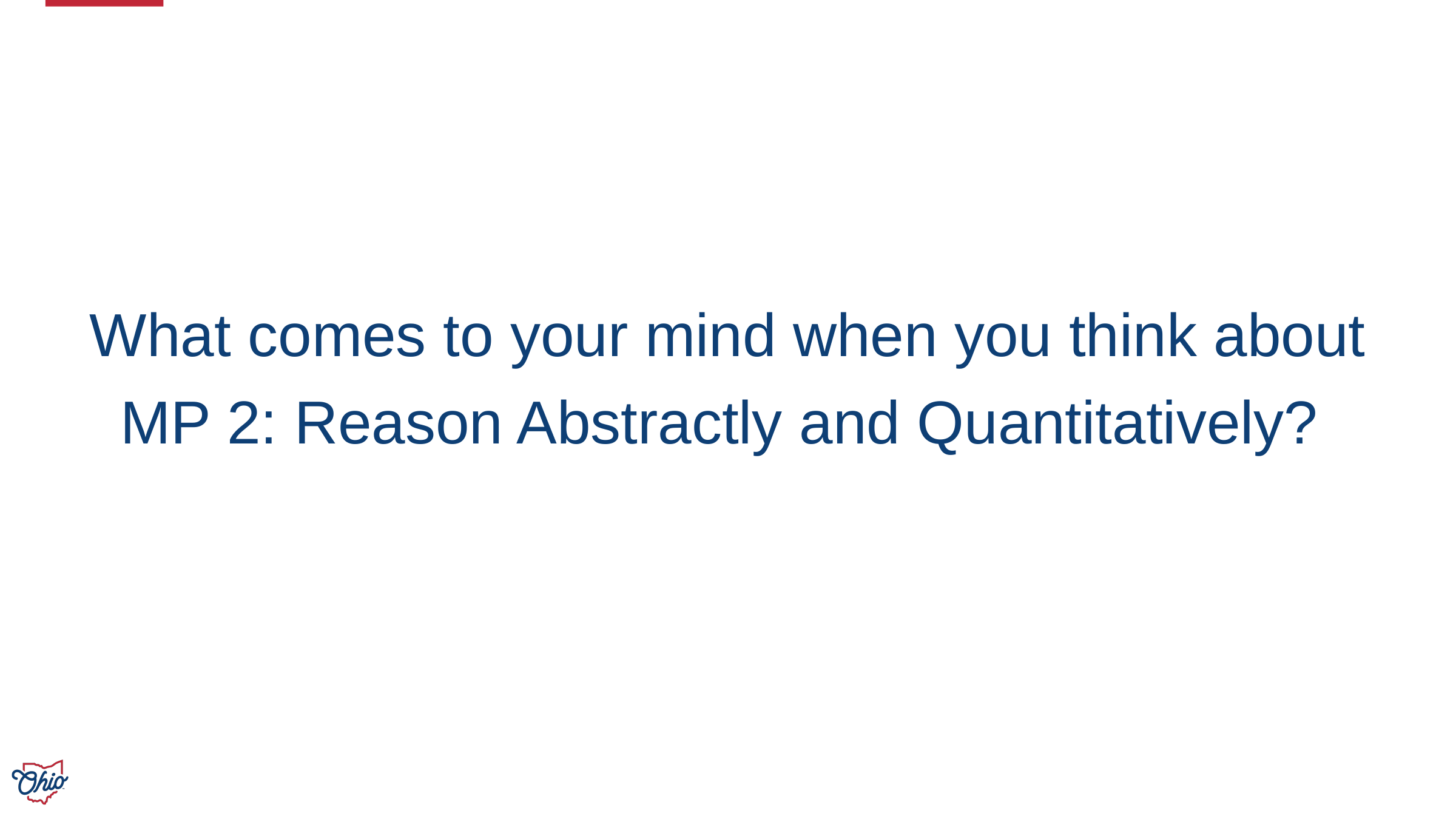

What comes to your mind when you think about MP 2: Reason Abstractly and Quantitatively?